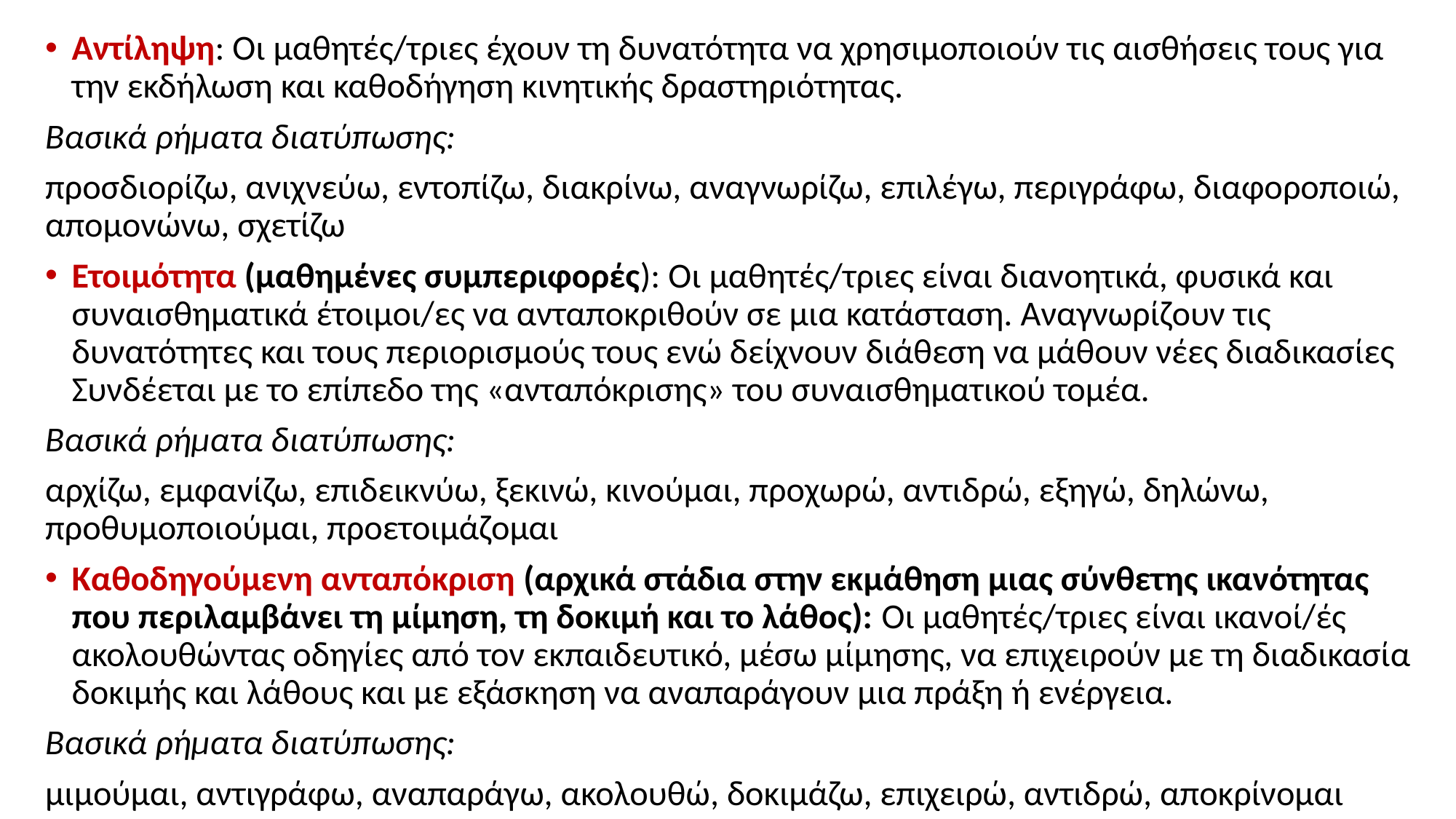

Αντίληψη: Οι μαθητές/τριες έχουν τη δυνατότητα να χρησιμοποιούν τις αισθήσεις τους για την εκδήλωση και καθοδήγηση κινητικής δραστηριότητας.
Βασικά ρήματα διατύπωσης:
προσδιορίζω, ανιχνεύω, εντοπίζω, διακρίνω, αναγνωρίζω, επιλέγω, περιγράφω, διαφοροποιώ, απομονώνω, σχετίζω
Ετοιμότητα (μαθημένες συμπεριφορές): Οι μαθητές/τριες είναι διανοητικά, φυσικά και συναισθηματικά έτοιμοι/ες να ανταποκριθούν σε μια κατάσταση. Αναγνωρίζουν τις δυνατότητες και τους περιορισμούς τους ενώ δείχνουν διάθεση να μάθουν νέες διαδικασίες Συνδέεται με το επίπεδο της «ανταπόκρισης» του συναισθηματικού τομέα.
Βασικά ρήματα διατύπωσης:
αρχίζω, εμφανίζω, επιδεικνύω, ξεκινώ, κινούμαι, προχωρώ, αντιδρώ, εξηγώ, δηλώνω, προθυμοποιούμαι, προετοιμάζομαι
Καθοδηγούμενη ανταπόκριση (αρχικά στάδια στην εκμάθηση μιας σύνθετης ικανότητας που περιλαμβάνει τη μίμηση, τη δοκιμή και το λάθος): Οι μαθητές/τριες είναι ικανοί/ές ακολουθώντας οδηγίες από τον εκπαιδευτικό, μέσω μίμησης, να επιχειρούν με τη διαδικασία δοκιμής και λάθους και με εξάσκηση να αναπαράγουν μια πράξη ή ενέργεια.
Βασικά ρήματα διατύπωσης:
μιμούμαι, αντιγράφω, αναπαράγω, ακολουθώ, δοκιμάζω, επιχειρώ, αντιδρώ, αποκρίνομαι